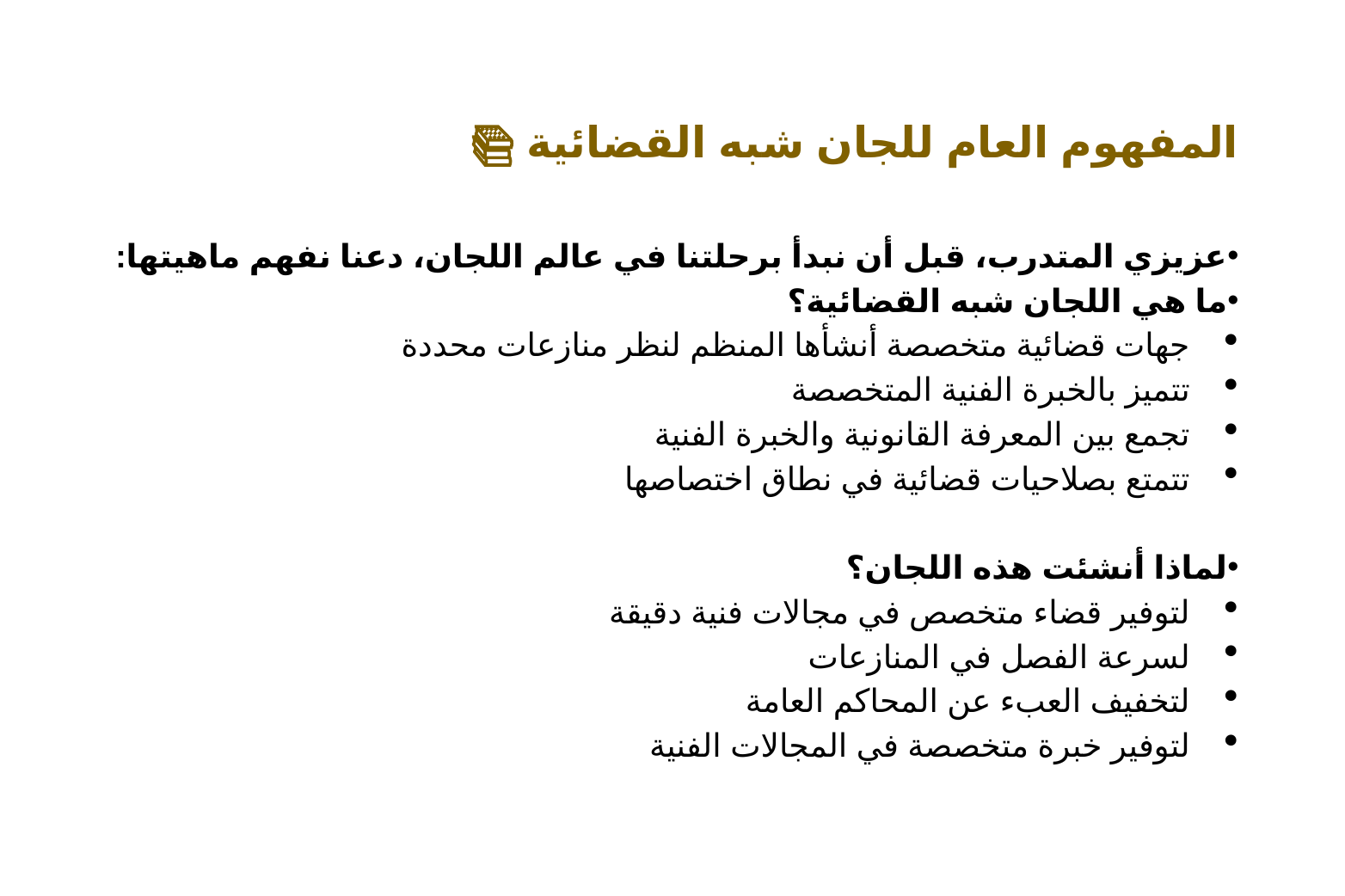

# المفهوم العام للجان شبه القضائية 📚
عزيزي المتدرب، قبل أن نبدأ برحلتنا في عالم اللجان، دعنا نفهم ماهيتها:
ما هي اللجان شبه القضائية؟
جهات قضائية متخصصة أنشأها المنظم لنظر منازعات محددة
تتميز بالخبرة الفنية المتخصصة
تجمع بين المعرفة القانونية والخبرة الفنية
تتمتع بصلاحيات قضائية في نطاق اختصاصها

لماذا أنشئت هذه اللجان؟
لتوفير قضاء متخصص في مجالات فنية دقيقة
لسرعة الفصل في المنازعات
لتخفيف العبء عن المحاكم العامة
لتوفير خبرة متخصصة في المجالات الفنية